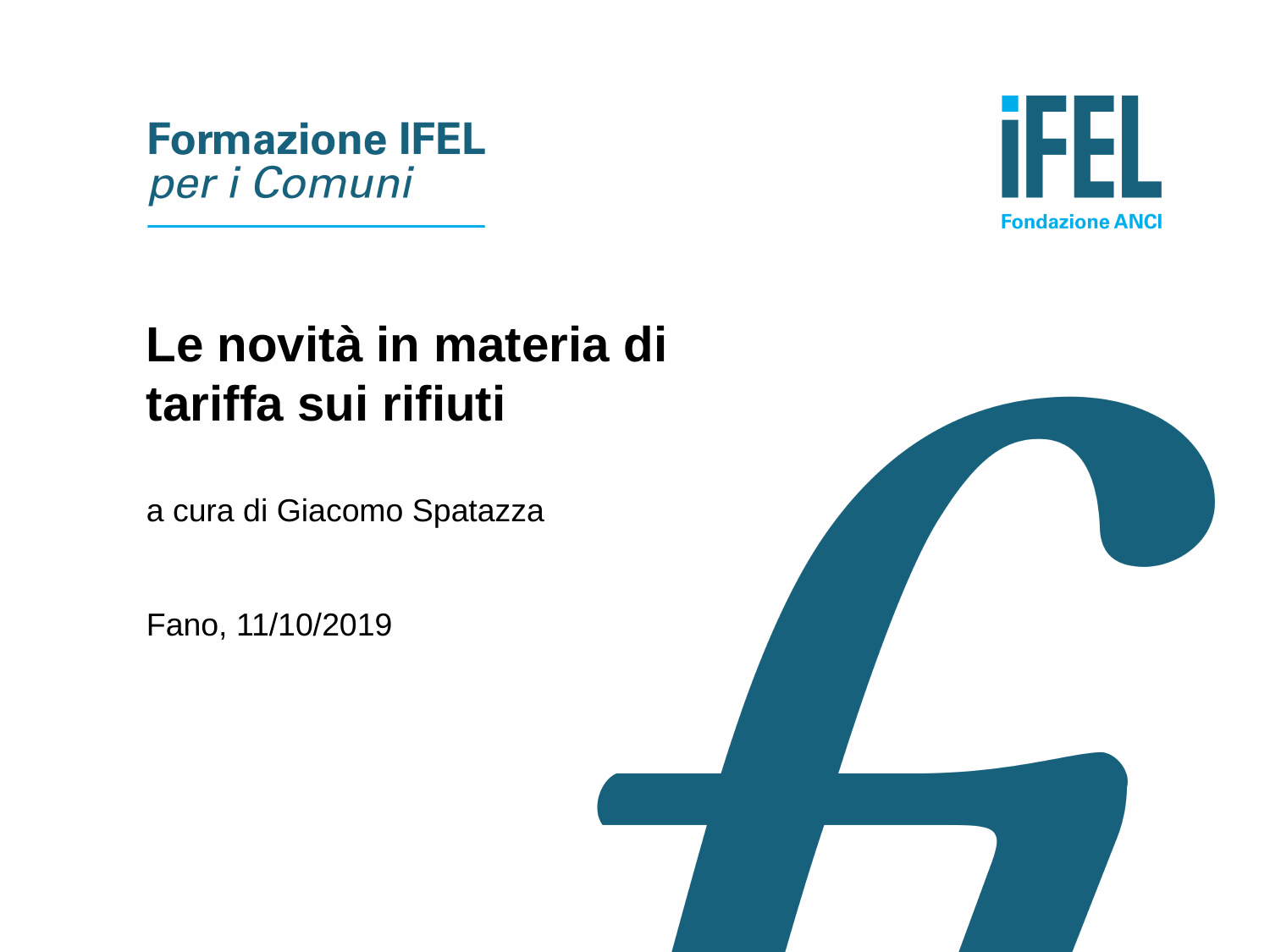

# Le novità in materia di tariffa sui rifiuti a cura di Giacomo Spatazza Fano, 11/10/2019